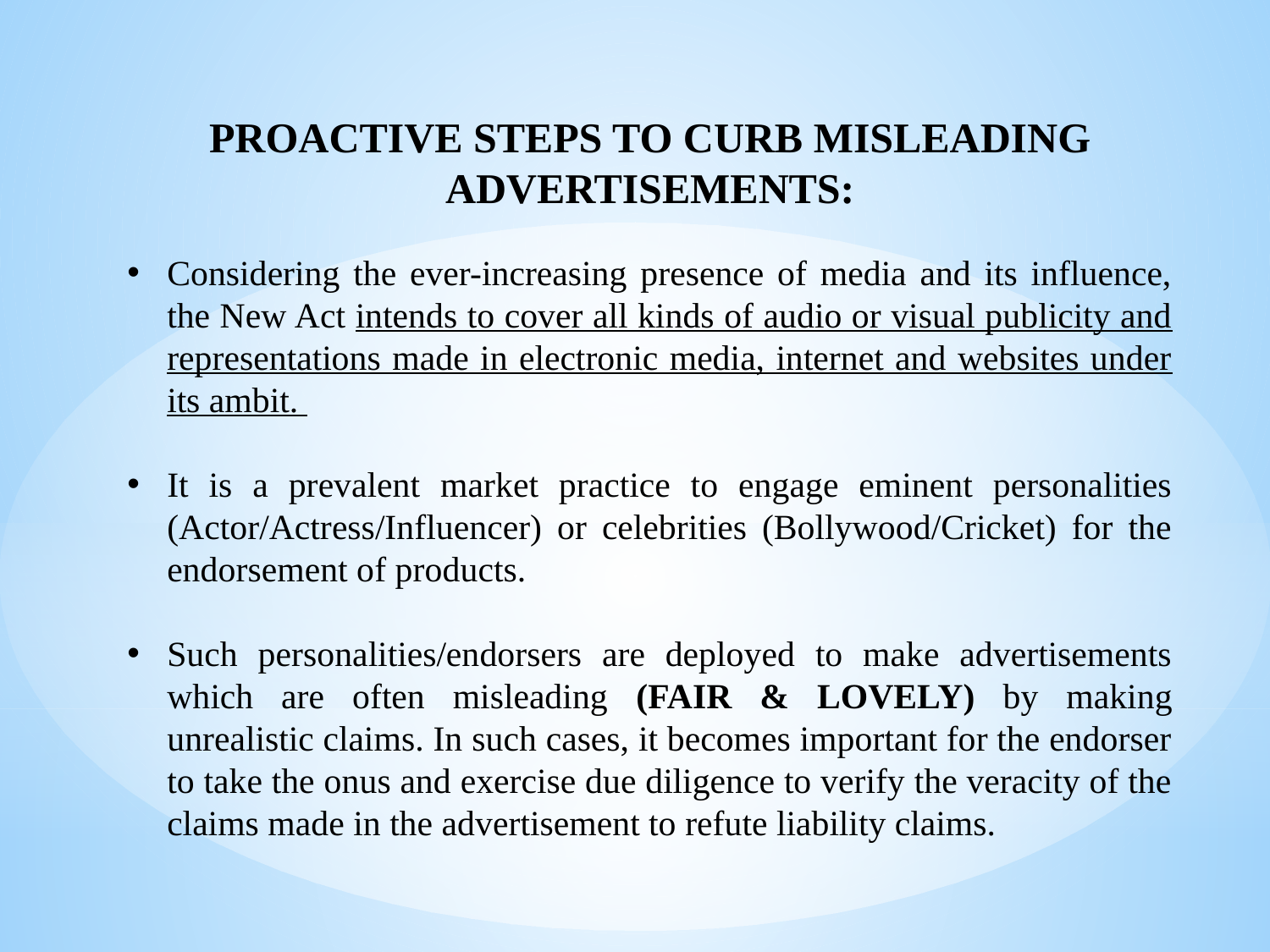

PROACTIVE STEPS TO CURB MISLEADING ADVERTISEMENTS:

Considering the ever-increasing presence of media and its influence, the New Act intends to cover all kinds of audio or visual publicity and representations made in electronic media, internet and websites under its ambit.

It is a prevalent market practice to engage eminent personalities (Actor/Actress/Influencer) or celebrities (Bollywood/Cricket) for the endorsement of products.

Such personalities/endorsers are deployed to make advertisements which are often misleading (FAIR & LOVELY) by making unrealistic claims. In such cases, it becomes important for the endorser to take the onus and exercise due diligence to verify the veracity of the claims made in the advertisement to refute liability claims.